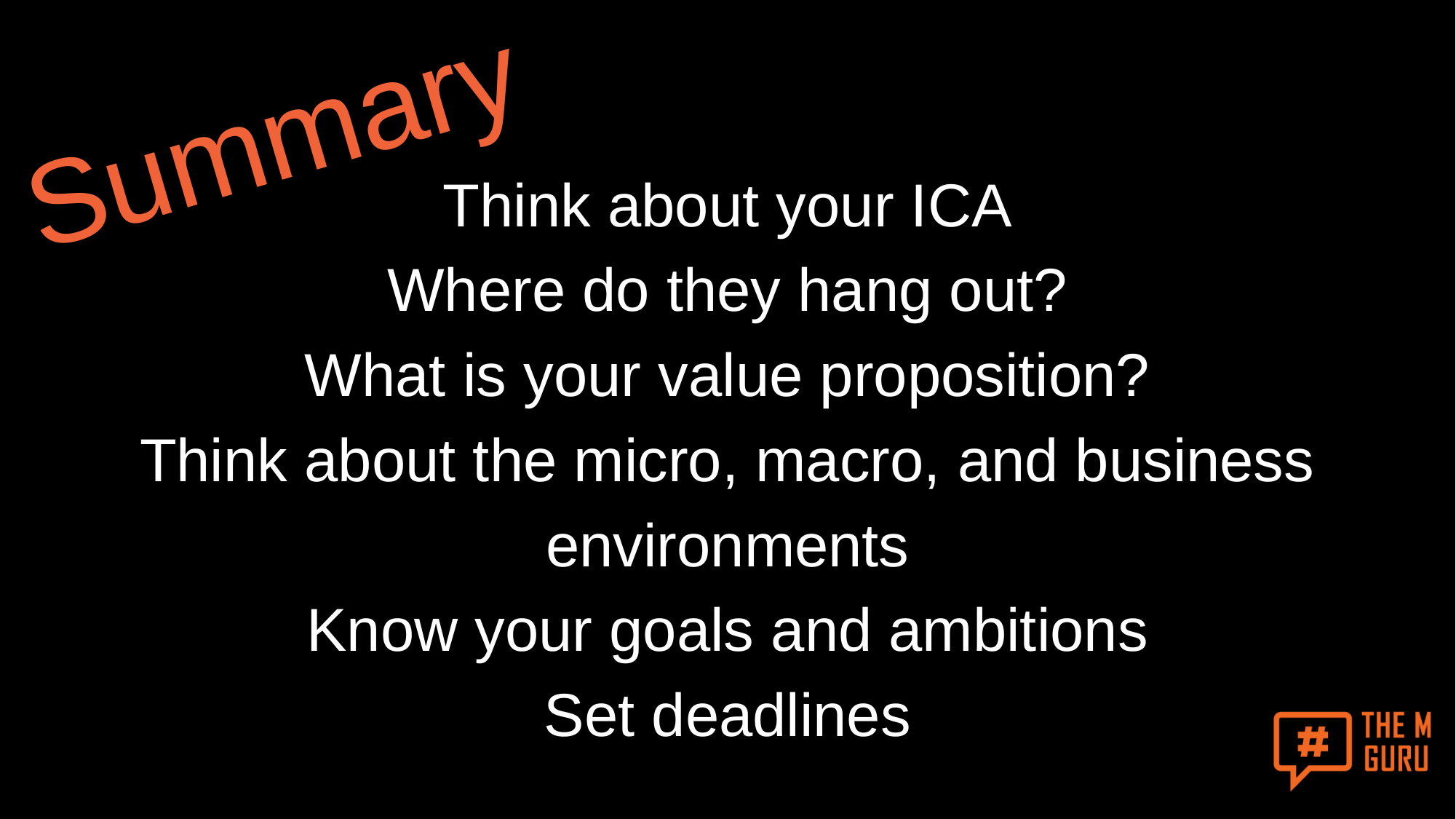

Summary
Think about your ICA
Where do they hang out?
What is your value proposition?
Think about the micro, macro, and business environments
Know your goals and ambitions
Set deadlines